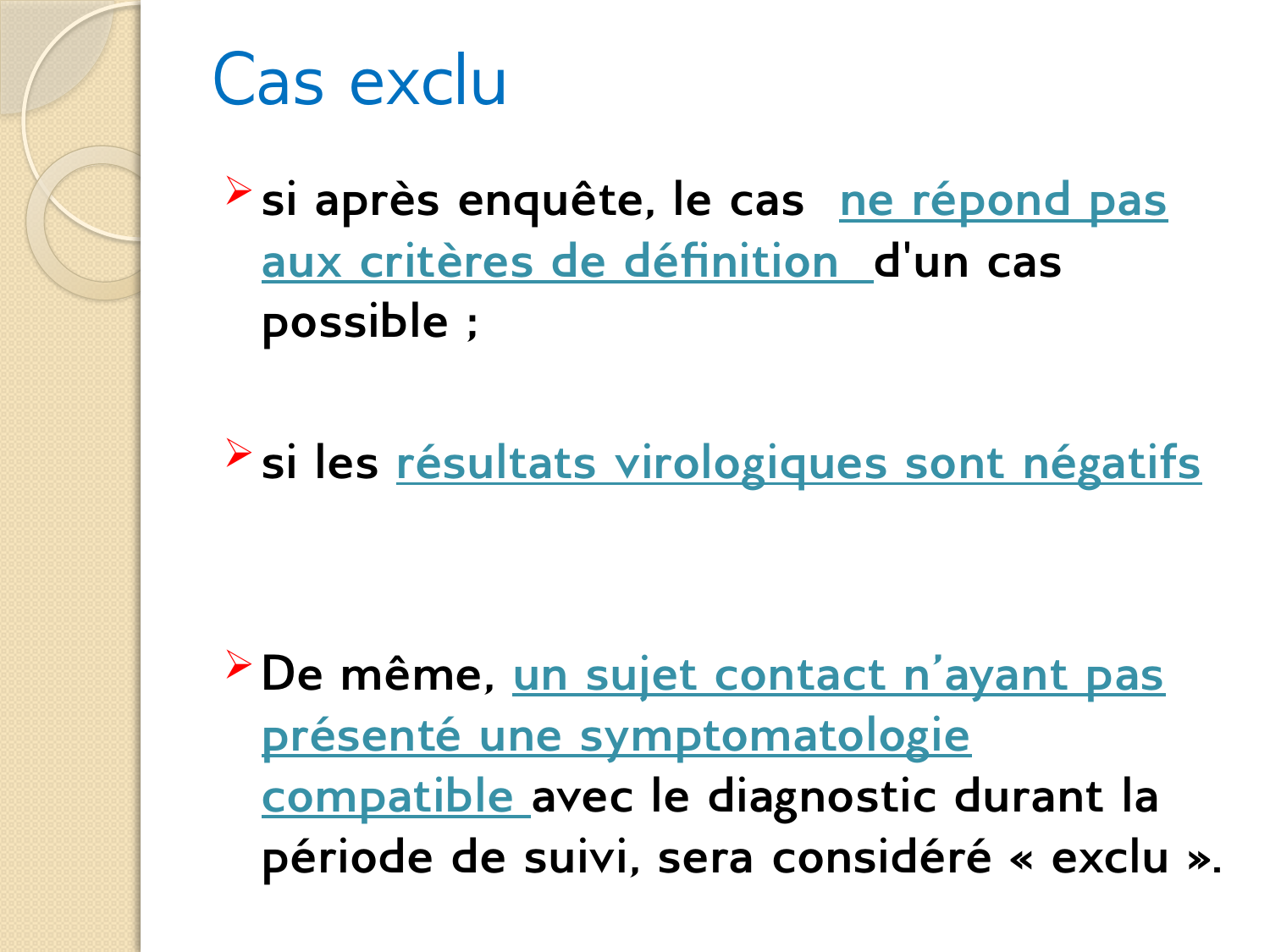

# Cas exclu
si après enquête, le cas  ne répond pas aux critères de définition  d'un cas possible ;

si les résultats virologiques sont négatifs

De même, un sujet contact n’ayant pas présenté une symptomatologie compatible avec le diagnostic durant la période de suivi, sera considéré « exclu ».